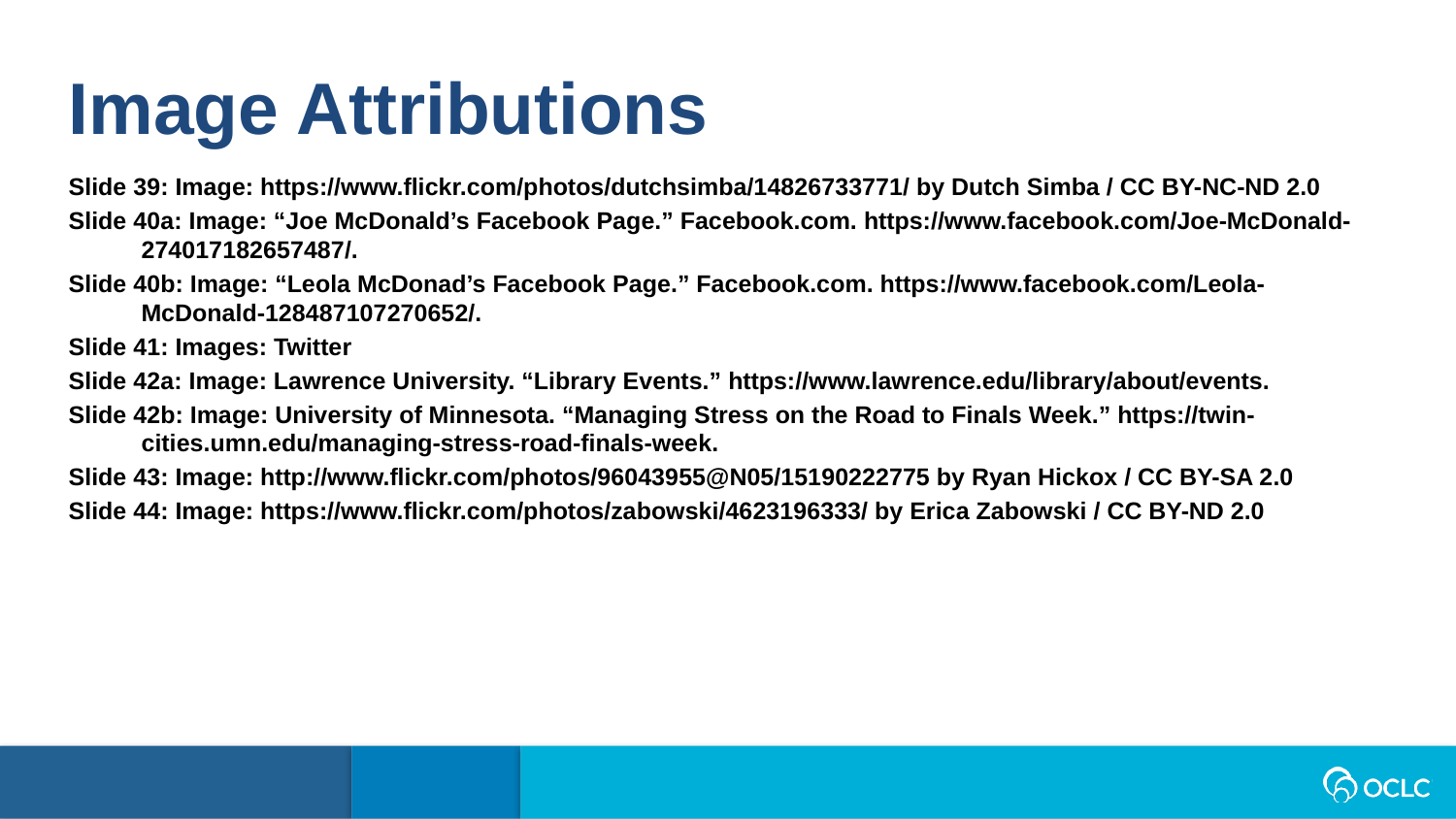

Image Attributions
Slide 39: Image: https://www.flickr.com/photos/dutchsimba/14826733771/ by Dutch Simba / CC BY-NC-ND 2.0
Slide 40a: Image: “Joe McDonald’s Facebook Page.” Facebook.com. https://www.facebook.com/Joe-McDonald-274017182657487/.
Slide 40b: Image: “Leola McDonad’s Facebook Page.” Facebook.com. https://www.facebook.com/Leola-McDonald-128487107270652/.
Slide 41: Images: Twitter
Slide 42a: Image: Lawrence University. “Library Events.” https://www.lawrence.edu/library/about/events.
Slide 42b: Image: University of Minnesota. “Managing Stress on the Road to Finals Week.” https://twin-cities.umn.edu/managing-stress-road-finals-week.
Slide 43: Image: http://www.flickr.com/photos/96043955@N05/15190222775 by Ryan Hickox / CC BY-SA 2.0
Slide 44: Image: https://www.flickr.com/photos/zabowski/4623196333/ by Erica Zabowski / CC BY-ND 2.0